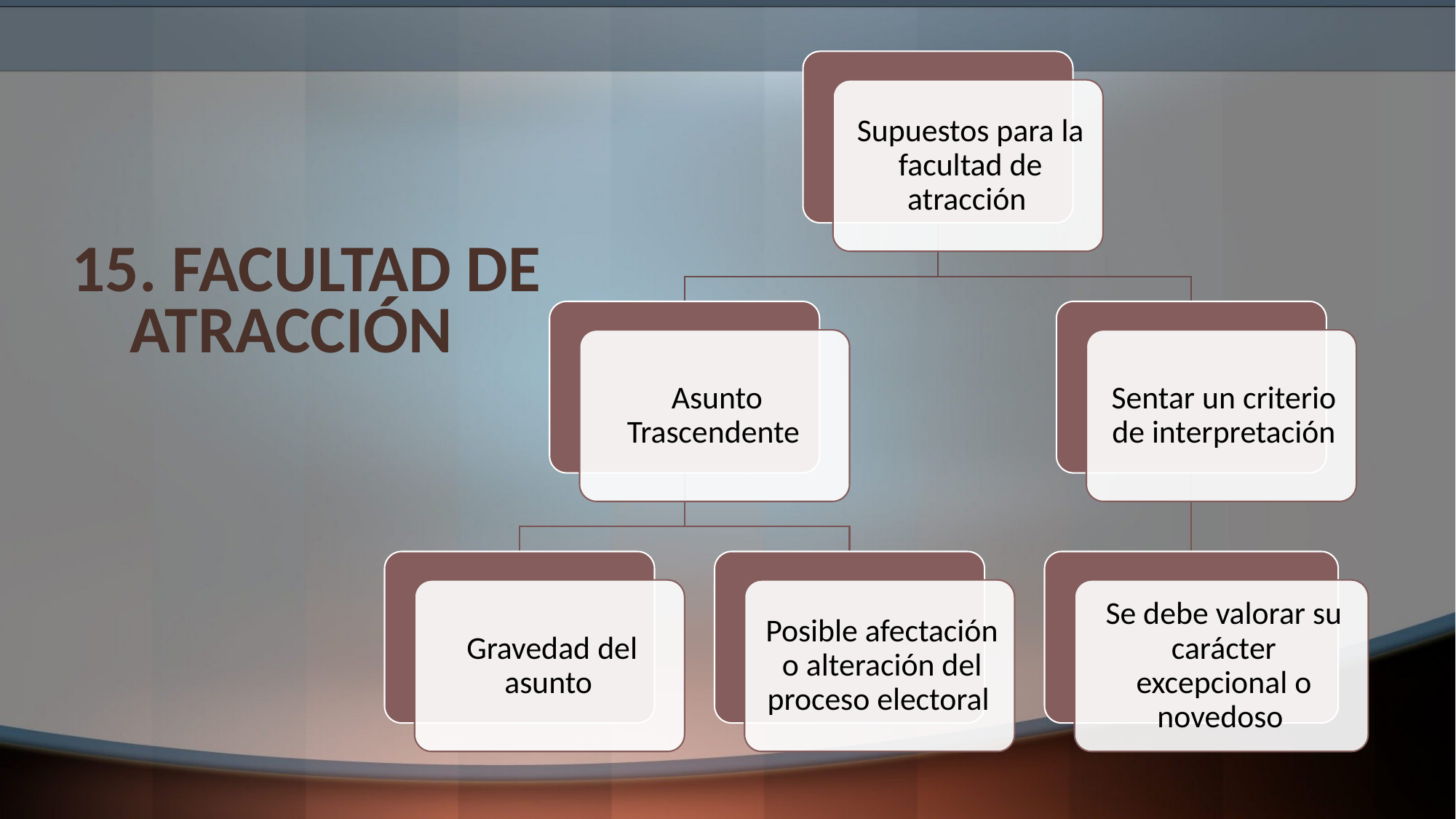

Supuestos para la facultad de atracción
Asunto Trascendente
Gravedad del asunto
Posible afectación o alteración del proceso electoral
Sentar un criterio de interpretación
Se debe valorar su carácter excepcional o novedoso
# 15. FACULTAD DE ATRACCIÓN